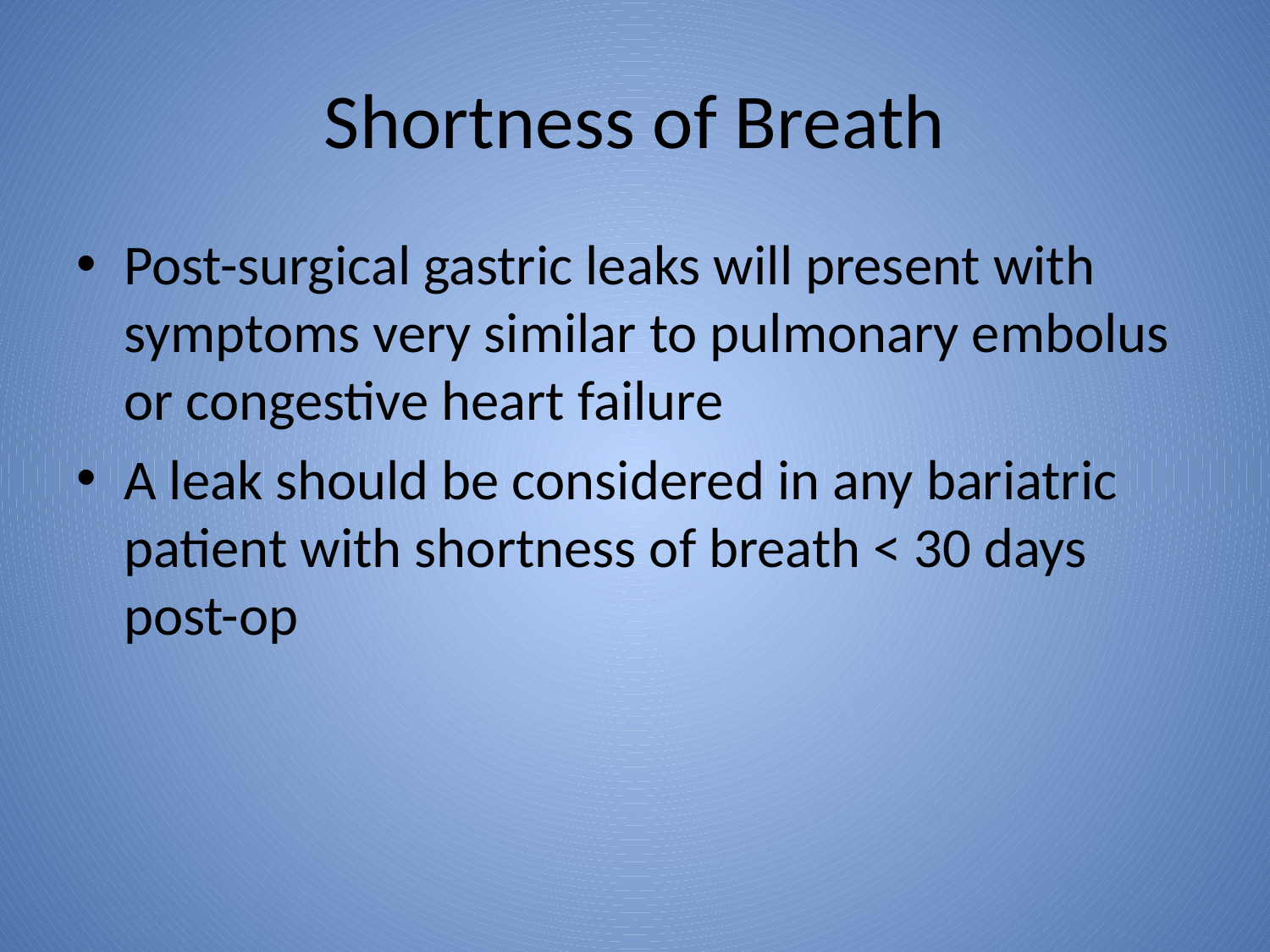

# Shortness of Breath
Post-surgical gastric leaks will present with symptoms very similar to pulmonary embolus or congestive heart failure
A leak should be considered in any bariatric patient with shortness of breath < 30 days post-op